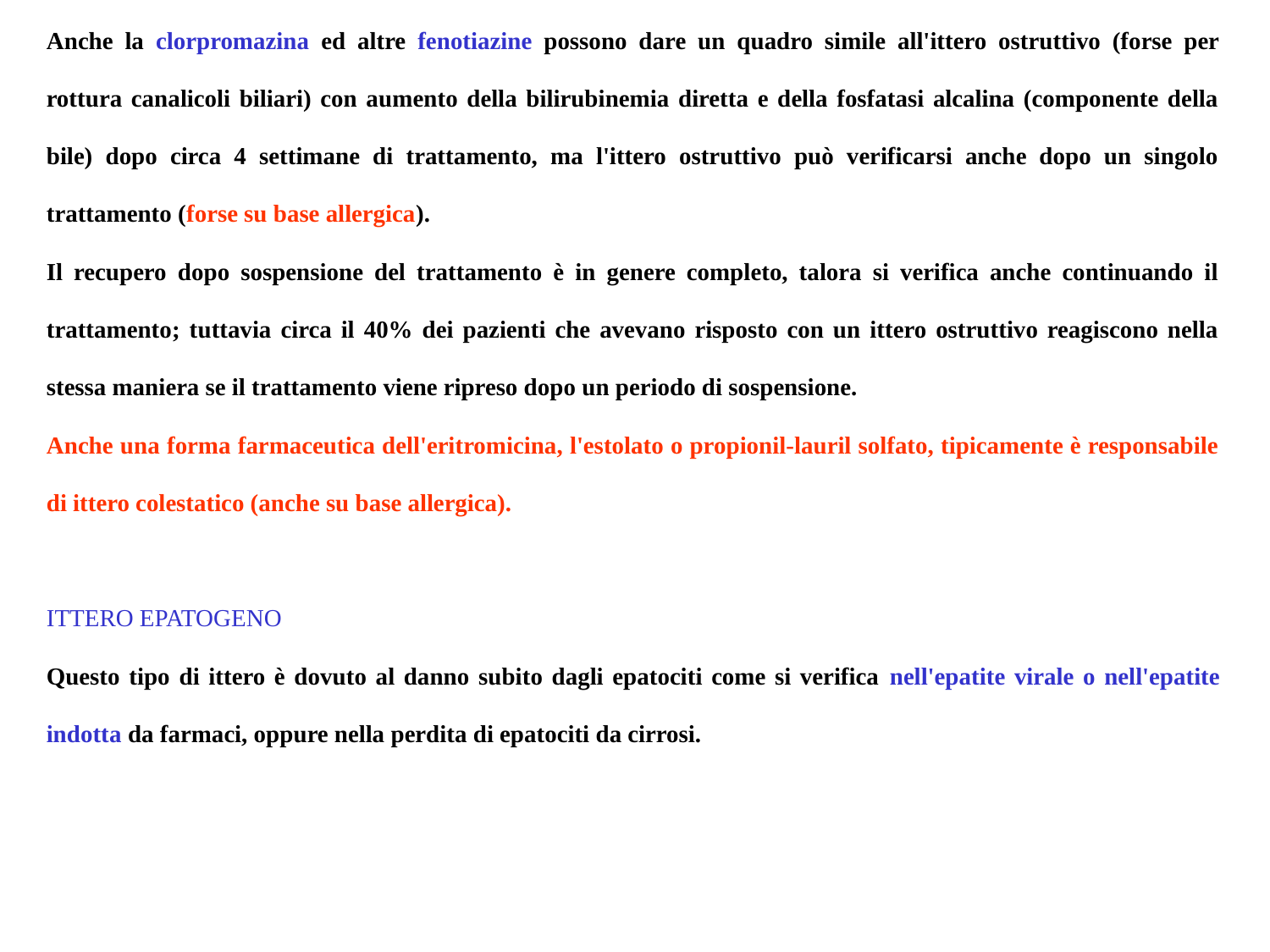

Anche la clorpromazina ed altre fenotiazine possono dare un quadro simile all'ittero ostruttivo (forse per rottura canalicoli biliari) con aumento della bilirubinemia diretta e della fosfatasi alcalina (componente della bile) dopo circa 4 settimane di trattamento, ma l'ittero ostruttivo può verificarsi anche dopo un singolo trattamento (forse su base allergica).
Il recupero dopo sospensione del trattamento è in genere completo, talora si verifica anche continuando il trattamento; tuttavia circa il 40% dei pazienti che avevano risposto con un ittero ostruttivo reagiscono nella stessa maniera se il trattamento viene ripreso dopo un periodo di sospensione.
Anche una forma farmaceutica dell'eritromicina, l'estolato o propionil-lauril solfato, tipicamente è responsabile di ittero colestatico (anche su base allergica).

ITTERO EPATOGENO
Questo tipo di ittero è dovuto al danno subito dagli epatociti come si verifica nell'epatite virale o nell'epatite indotta da farmaci, oppure nella perdita di epatociti da cirrosi.